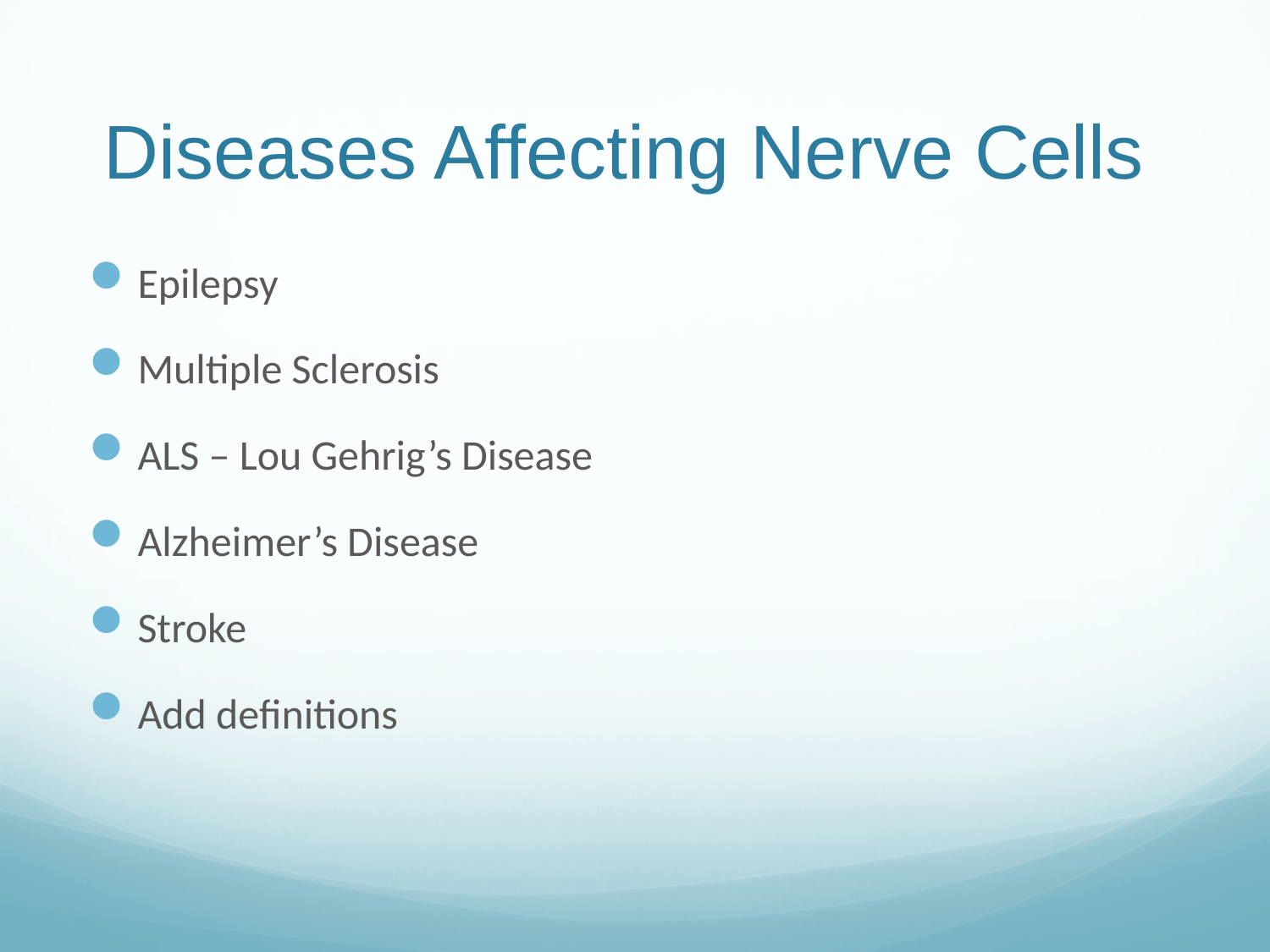

# Diseases Affecting Nerve Cells

Epilepsy

Multiple Sclerosis

ALS – Lou Gehrig’s Disease

Alzheimer’s Disease

Stroke

Add definitions